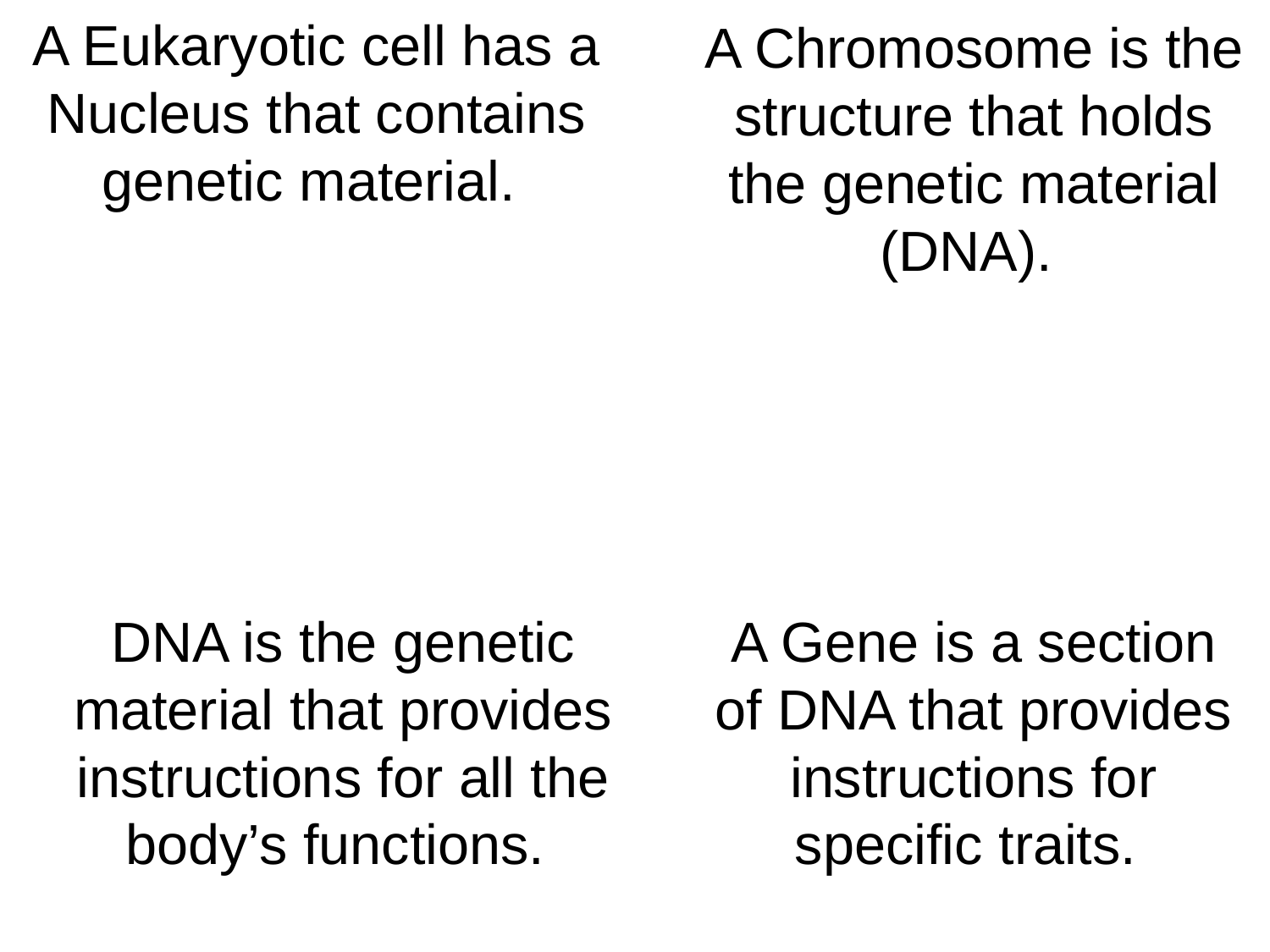

A Eukaryotic cell has a Nucleus that contains genetic material.
A Chromosome is the structure that holds the genetic material (DNA).
DNA is the genetic material that provides instructions for all the body’s functions.
A Gene is a section of DNA that provides instructions for specific traits.